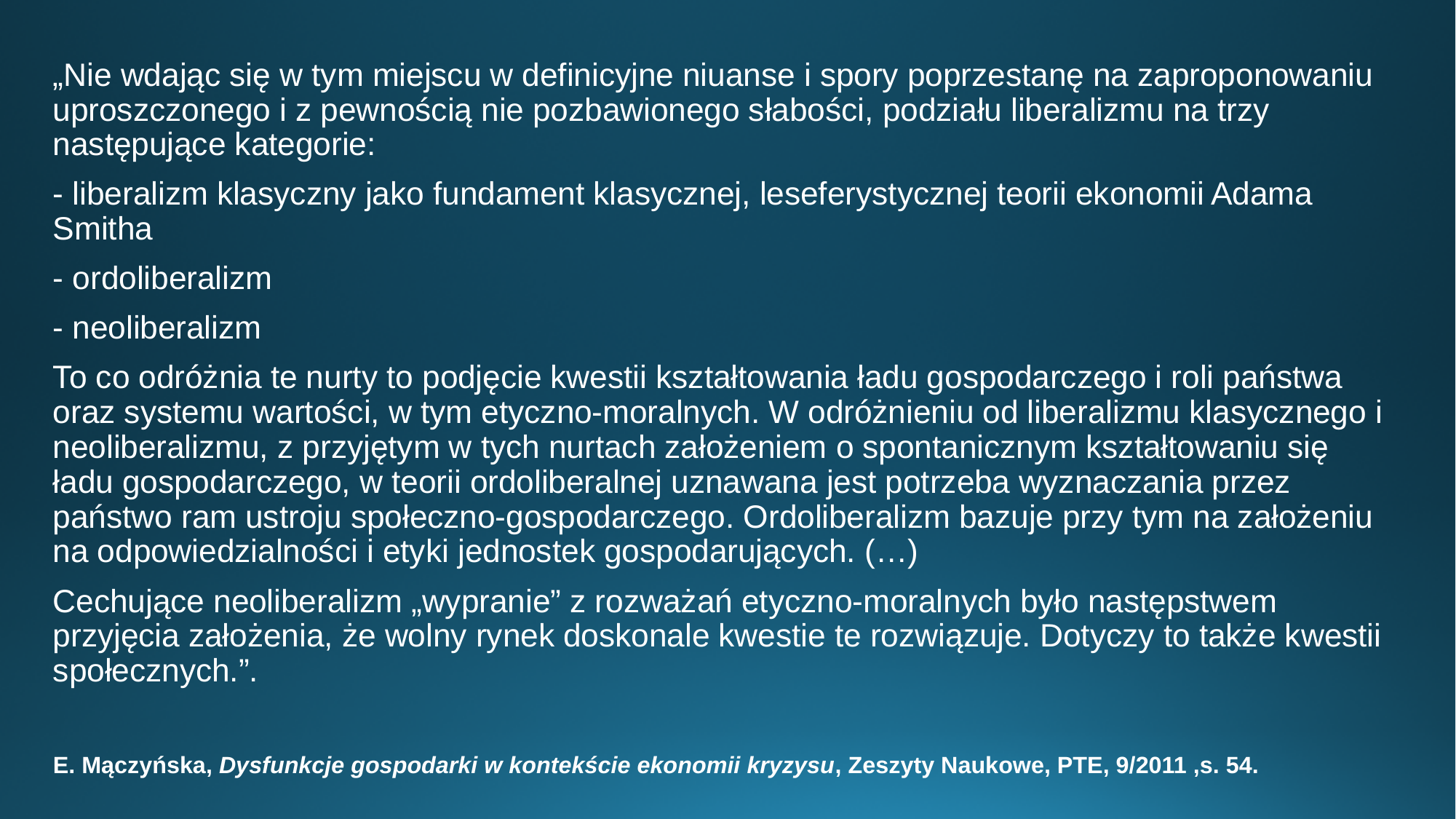

„Nie wdając się w tym miejscu w definicyjne niuanse i spory poprzestanę na zaproponowaniu uproszczonego i z pewnością nie pozbawionego słabości, podziału liberalizmu na trzy następujące kategorie:
- liberalizm klasyczny jako fundament klasycznej, leseferystycznej teorii ekonomii Adama Smitha
- ordoliberalizm
- neoliberalizm
To co odróżnia te nurty to podjęcie kwestii kształtowania ładu gospodarczego i roli państwa oraz systemu wartości, w tym etyczno-moralnych. W odróżnieniu od liberalizmu klasycznego i neoliberalizmu, z przyjętym w tych nurtach założeniem o spontanicznym kształtowaniu się ładu gospodarczego, w teorii ordoliberalnej uznawana jest potrzeba wyznaczania przez państwo ram ustroju społeczno-gospodarczego. Ordoliberalizm bazuje przy tym na założeniu na odpowiedzialności i etyki jednostek gospodarujących. (…)
Cechujące neoliberalizm „wypranie” z rozważań etyczno-moralnych było następstwem przyjęcia założenia, że wolny rynek doskonale kwestie te rozwiązuje. Dotyczy to także kwestii społecznych.”.

E. Mączyńska, Dysfunkcje gospodarki w kontekście ekonomii kryzysu, Zeszyty Naukowe, PTE, 9/2011 ,s. 54.